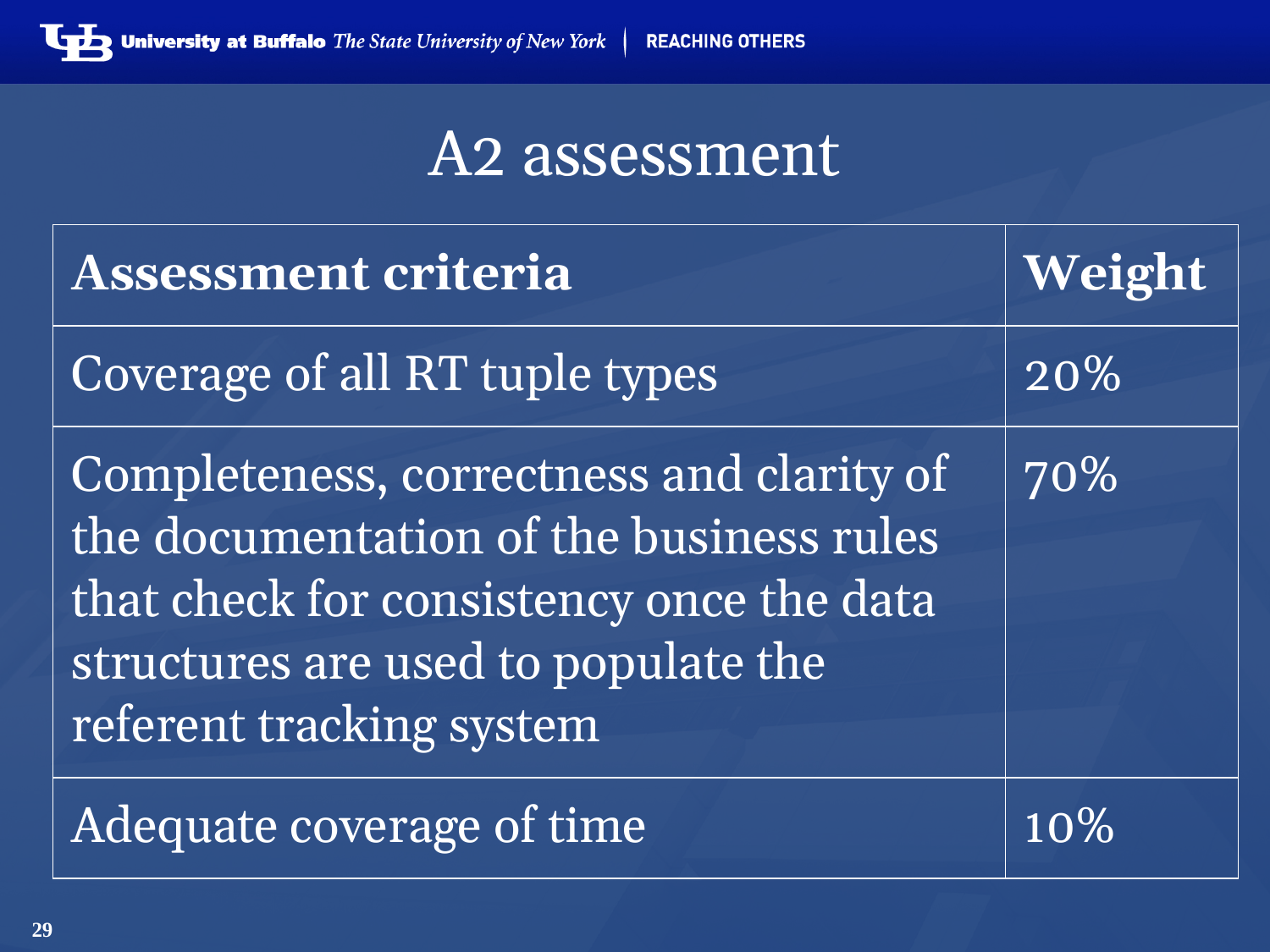

# A2 assessment
| Assessment criteria | Weight |
| --- | --- |
| Coverage of all RT tuple types | 20% |
| Completeness, correctness and clarity of the documentation of the business rules that check for consistency once the data structures are used to populate the referent tracking system | 70% |
| Adequate coverage of time | 10% |
29